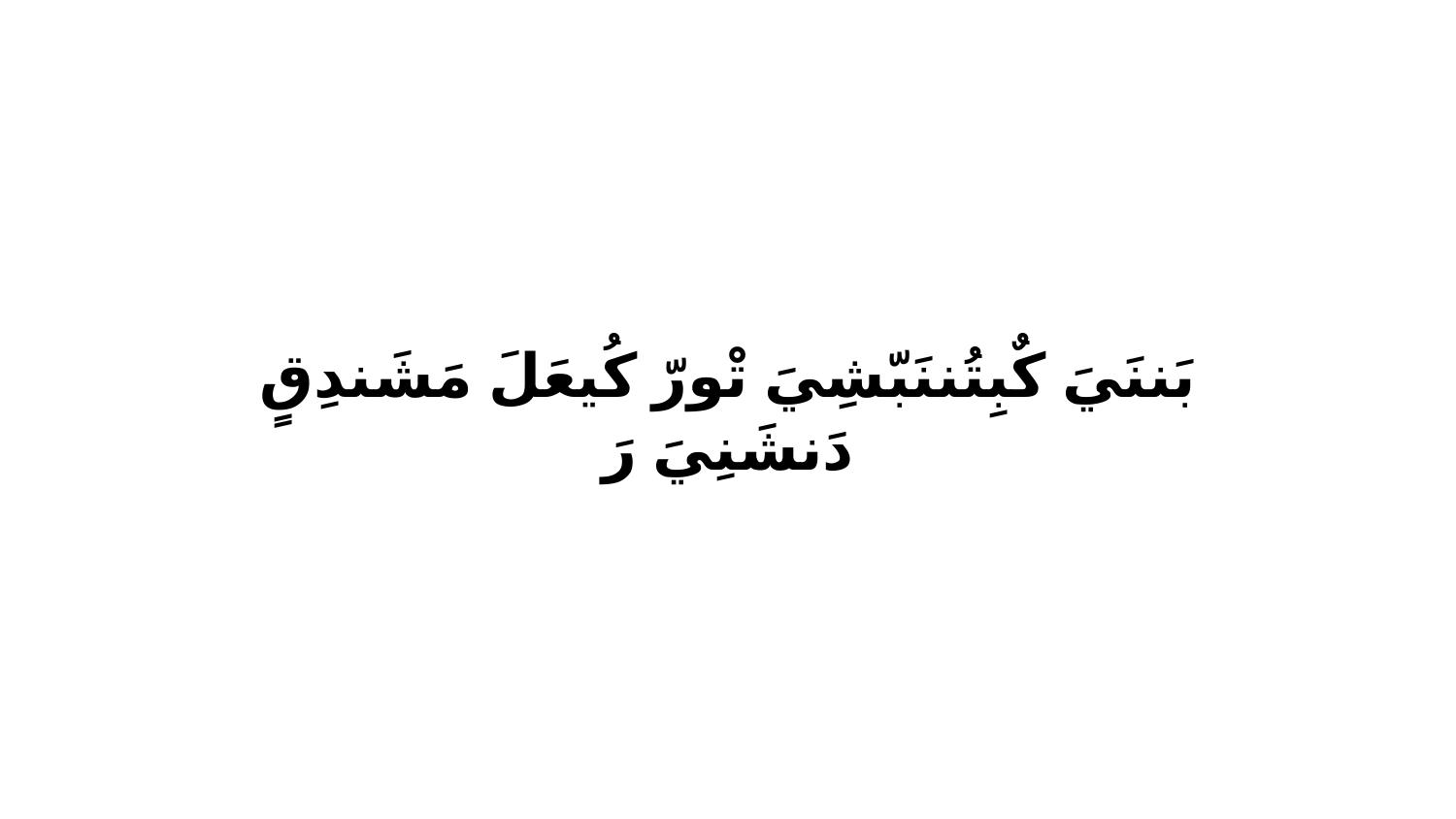

بَننَيَ كٌبِتُننَبّشِيَ تْورّ كُيعَلَ مَشَندِقٍ دَنشَنِيَ رَ